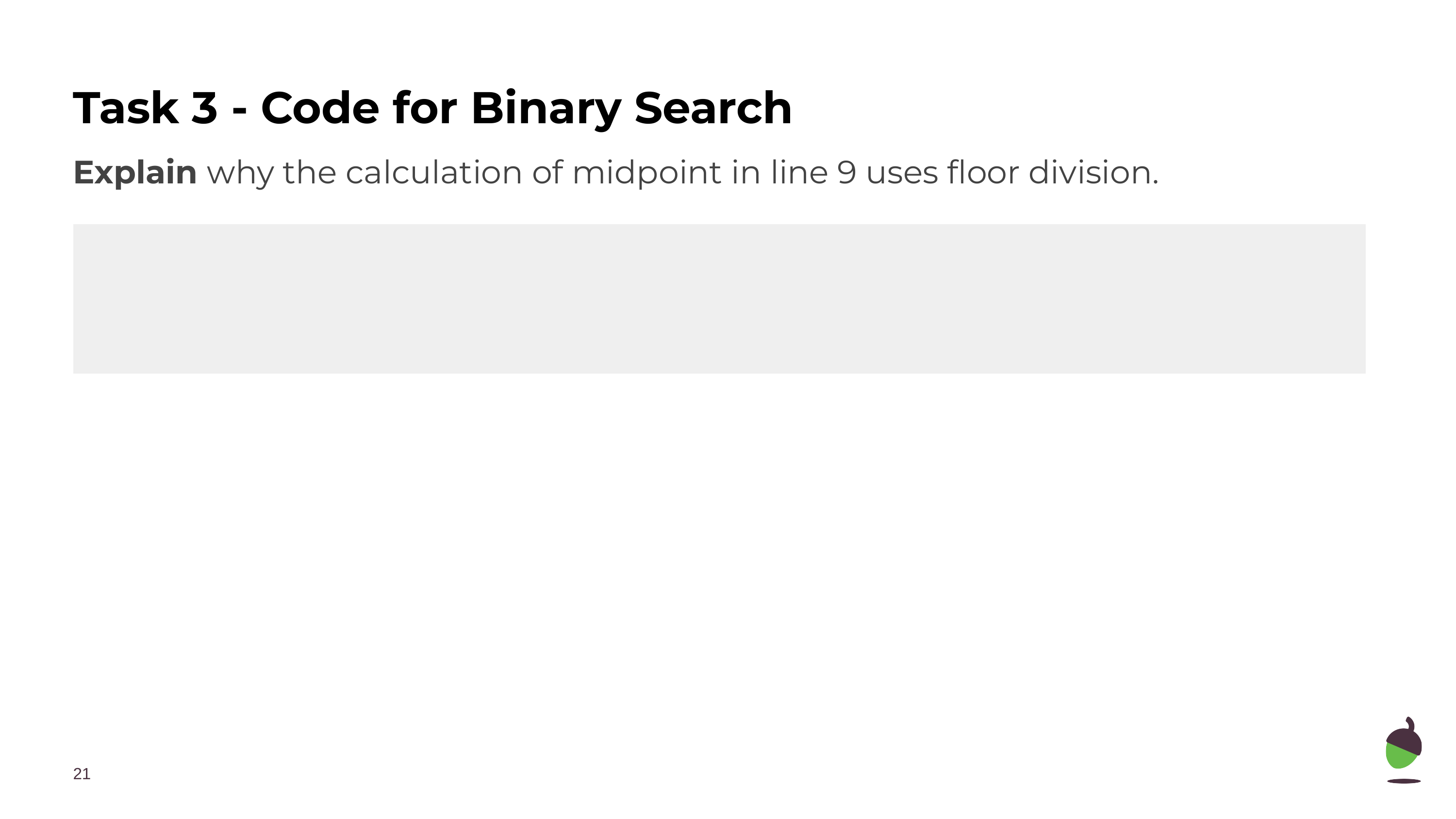

# Task 3 - Code for Binary Search
Explain why the calculation of midpoint in line 9 uses floor division.

|  |
| --- |
21